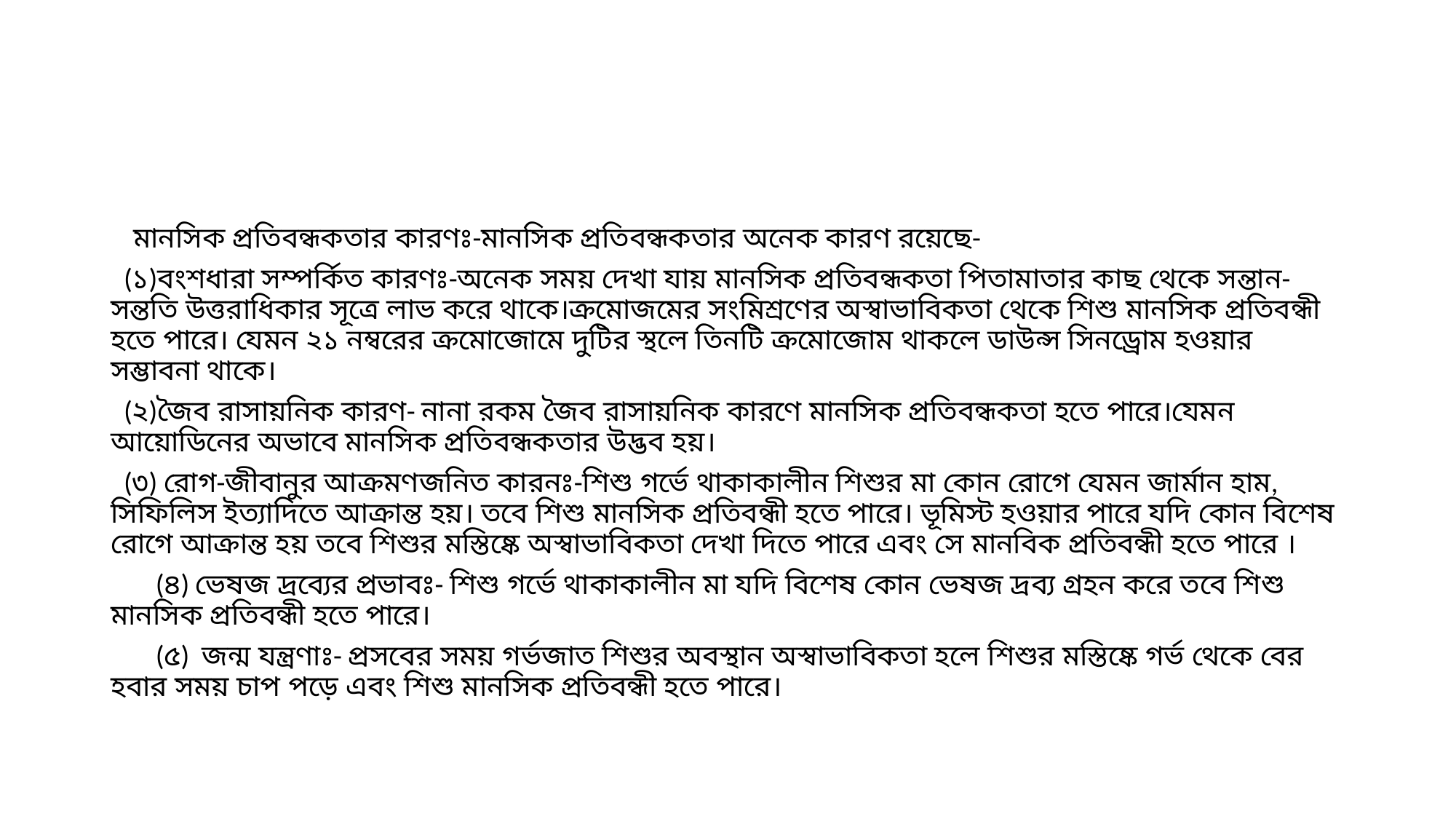

#
   মানসিক প্রতিবন্ধকতার কারণঃ-মানসিক প্রতিবন্ধকতার অনেক কারণ রয়েছে-
  (১)বংশধারা সম্পর্কিত কারণঃ-অনেক সময় দেখা যায় মানসিক প্রতিবন্ধকতা পিতামাতার কাছ থেকে সন্তান-সন্ততি উত্তরাধিকার সূত্রে লাভ করে থাকে।ক্রমোজমের সংমিশ্রণের অস্বাভাবিকতা থেকে শিশু মানসিক প্রতিবন্ধী হতে পারে। যেমন ২১ নম্বরের ক্রমোজোমে দুটির স্থলে তিনটি ক্রমোজোম থাকলে ডাউন্স সিনড্রোম হওয়ার সম্ভাবনা থাকে।
  (২)জৈব রাসায়নিক কারণ- নানা রকম জৈব রাসায়নিক কারণে মানসিক প্রতিবন্ধকতা হতে পারে।যেমন আয়োডিনের অভাবে মানসিক প্রতিবন্ধকতার উদ্ভব হয়।
  (৩) রোগ-জীবানুর আক্রমণজনিত কারনঃ-শিশু গর্ভে থাকাকালীন শিশুর মা কোন রোগে যেমন জার্মান হাম, সিফিলিস ইত্যাদিতে আক্রান্ত হয়। তবে শিশু মানসিক প্রতিবন্ধী হতে পারে। ভূমিস্ট হওয়ার পারে যদি কোন বিশেষ রোগে আক্রান্ত হয় তবে শিশুর মস্তিষ্কে অস্বাভাবিকতা দেখা দিতে পারে এবং সে মানবিক প্রতিবন্ধী হতে পারে ।
       (৪) ভেষজ দ্রব্যের প্রভাবঃ- শিশু গর্ভে থাকাকালীন মা যদি বিশেষ কোন ভেষজ দ্রব্য গ্রহন করে তবে শিশু মানসিক প্রতিবন্ধী হতে পারে।
       (৫)  জন্ম যন্ত্রণাঃ- প্রসবের সময় গর্ভজাত শিশুর অবস্থান অস্বাভাবিকতা হলে শিশুর মস্তিষ্কে গর্ভ থেকে বের হবার সময় চাপ পড়ে এবং শিশু মানসিক প্রতিবন্ধী হতে পারে।